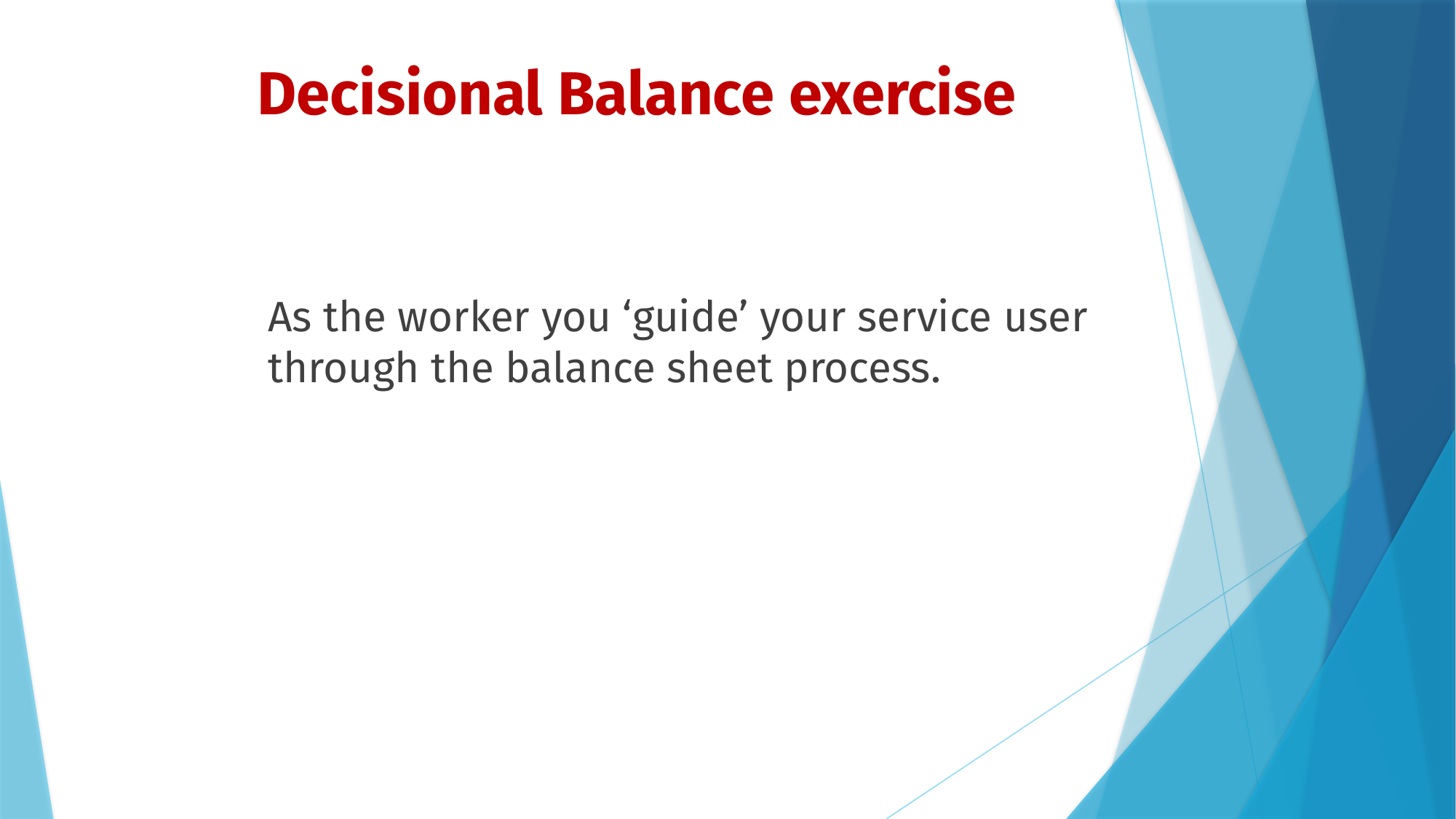

# Decisional Balance exercise

As the worker you ‘guide’ your service user through the balance sheet process.